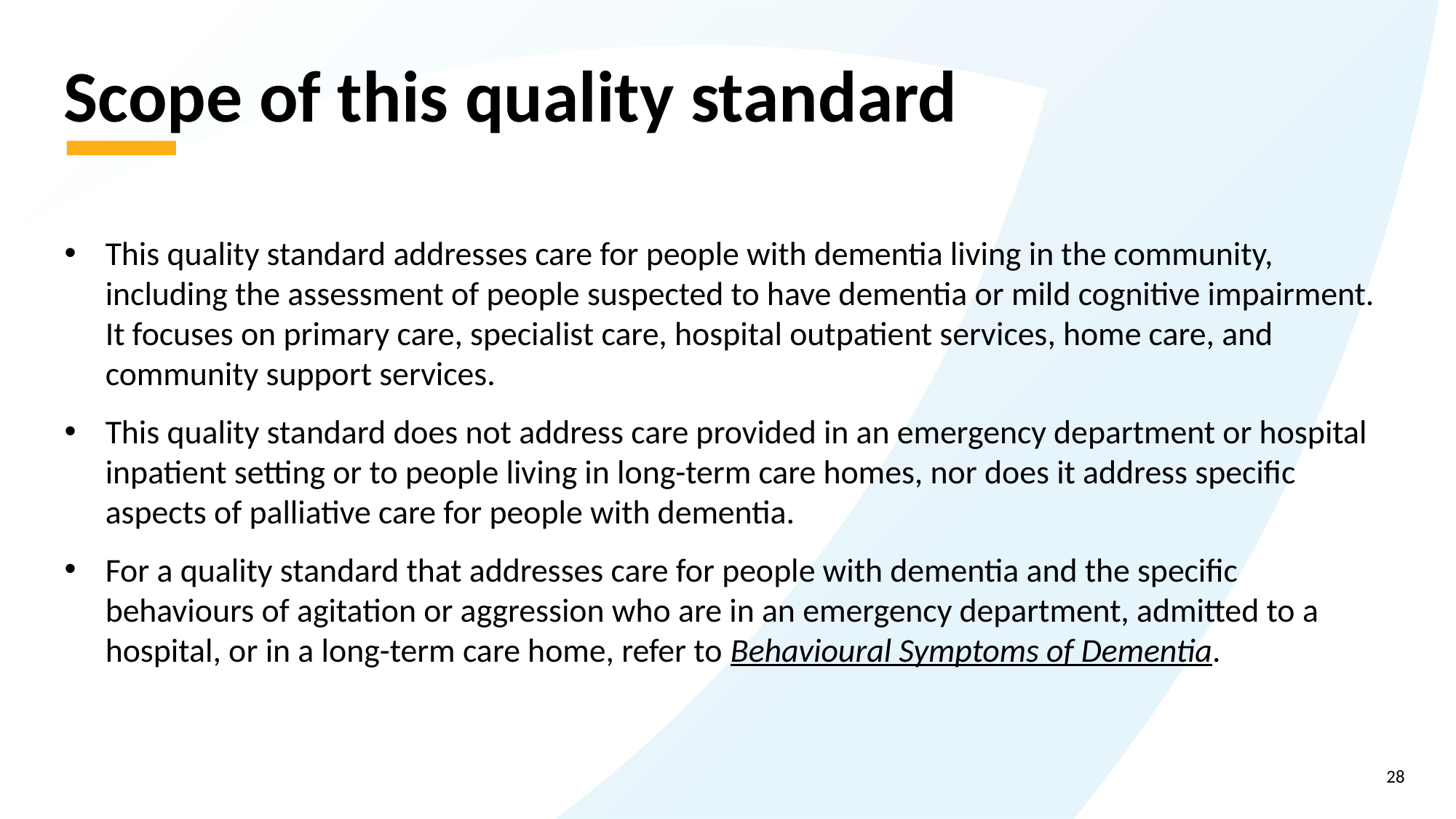

# Scope of this quality standard
This quality standard addresses care for people with dementia living in the community, including the assessment of people suspected to have dementia or mild cognitive impairment. It focuses on primary care, specialist care, hospital outpatient services, home care, and community support services.
This quality standard does not address care provided in an emergency department or hospital inpatient setting or to people living in long-term care homes, nor does it address specific aspects of palliative care for people with dementia.
For a quality standard that addresses care for people with dementia and the specific behaviours of agitation or aggression who are in an emergency department, admitted to a hospital, or in a long-term care home, refer to Behavioural Symptoms of Dementia.
28